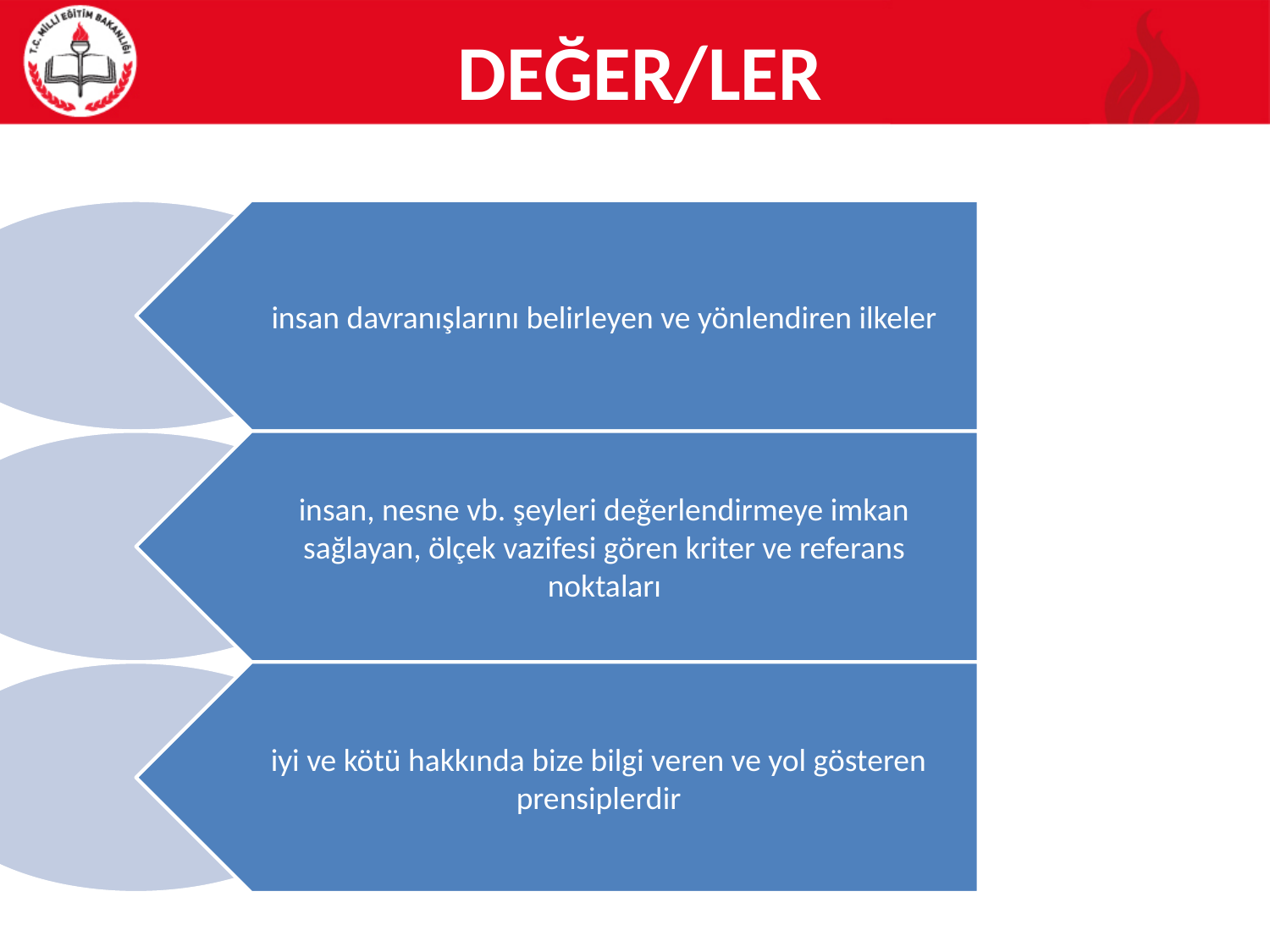

# DEĞER/LER
insan davranışlarını belirleyen ve yönlendiren ilkeler
insan, nesne vb. şeyleri değerlendirmeye imkan sağlayan, ölçek vazifesi gören kriter ve referans noktaları
iyi ve kötü hakkında bize bilgi veren ve yol gösteren prensiplerdir